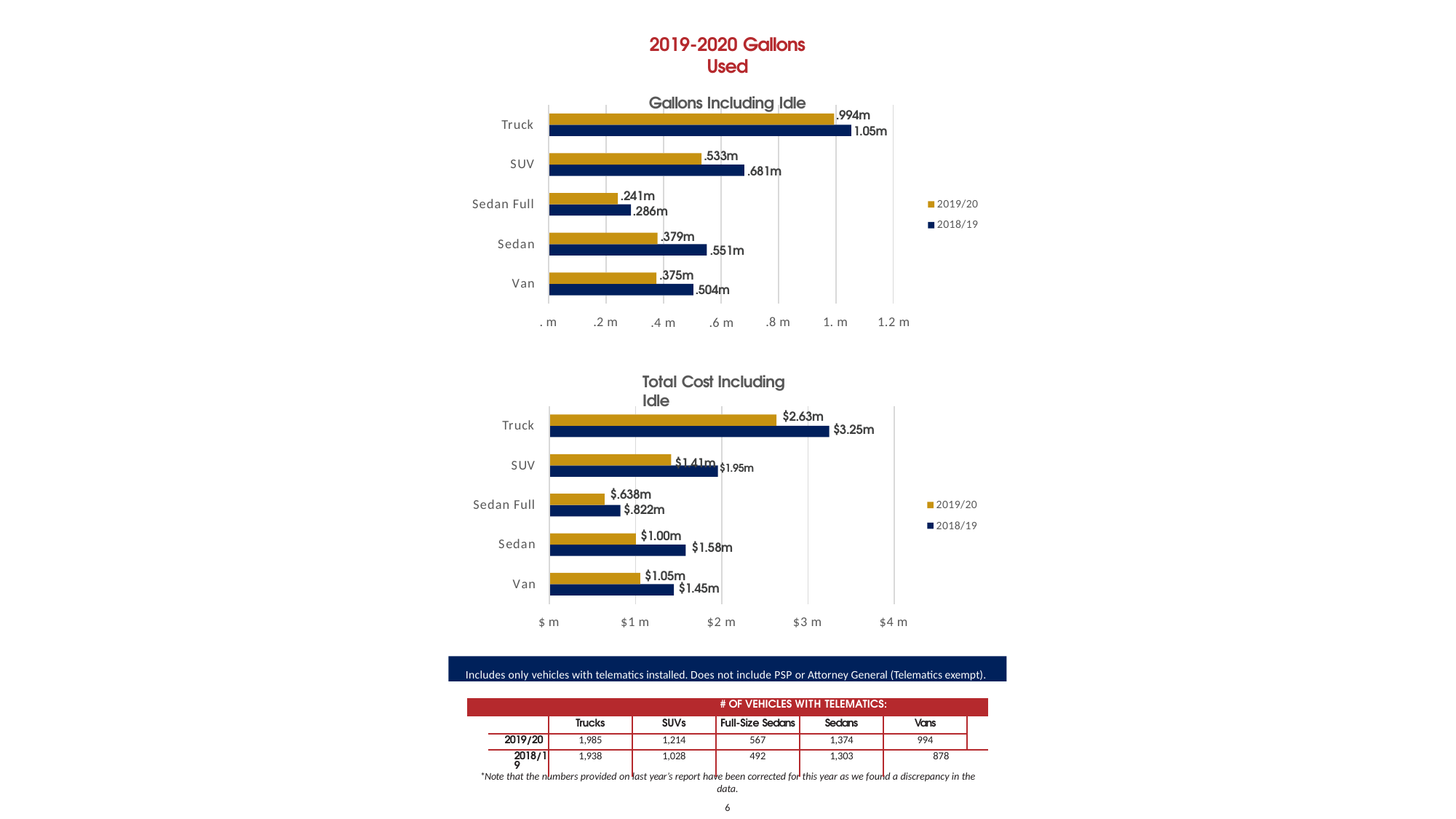

2019-2020 Gallons Used
Gallons Including Idle

.994m

Truck
1.05m

.533m

SUV
.681m

.241m
2019/20
2018/19

Sedan Full

.286m

.379m

Sedan
.551m

.375m
.504m

.4 m	.6 m

Van

. m
.2 m
.8 m
1. m	1.2 m
Total Cost Including Idle

$2.63m

Truck
$3.25m

$1.41m $1.95m

SUV

$.638m
$.822m
$1.00m
2019/20
2018/19

Sedan Full

Sedan
$1.58m

$1.05m

Van
$1.45m

$ m
$1 m
$2 m
$3 m
$4 m
Includes only vehicles with telematics installed. Does not include PSP or Attorney General (Telematics exempt).
| # OF VEHICLES WITH TELEMATICS: |  |  |  |  |  |  |  |
| --- | --- | --- | --- | --- | --- | --- | --- |
|  |  | Trucks | SUVs | Full-Size Sedans | Sedans | Vans |  |
|  | 2019/20 | 1,985 | 1,214 | 567 | 1,374 | 994 |  |
| 2018/19 |  | 1,938 | 1,028 | 492 | 1,303 | 878 |  |
*Note that the numbers provided on last year’s report have been corrected for this year as we found a discrepancy in the data.
6